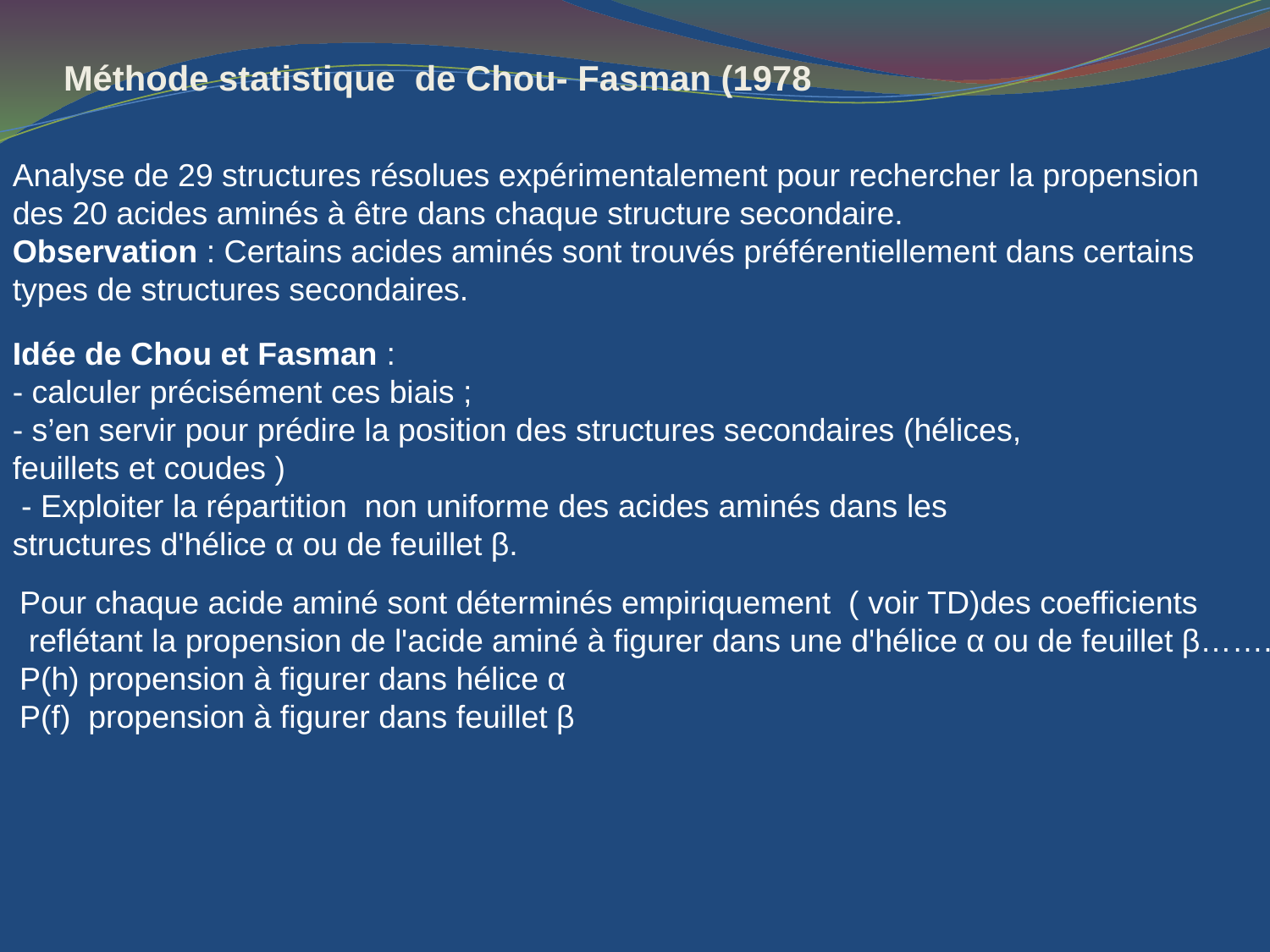

# Méthode statistique  de Chou- Fasman (1978
Analyse de 29 structures résolues expérimentalement pour rechercher la propension des 20 acides aminés à être dans chaque structure secondaire.
Observation : Certains acides aminés sont trouvés préférentiellement dans certains types de structures secondaires.

Idée de Chou et Fasman :
- calculer précisément ces biais ;
- s’en servir pour prédire la position des structures secondaires (hélices, feuillets et coudes )
 - Exploiter la répartition  non uniforme des acides aminés dans les structures d'hélice α ou de feuillet β.

Pour chaque acide aminé sont déterminés empiriquement  ( voir TD)des coefficients
 reflétant la propension de l'acide aminé à figurer dans une d'hélice α ou de feuillet β…….
P(h) propension à figurer dans hélice α
P(f)  propension à figurer dans feuillet β